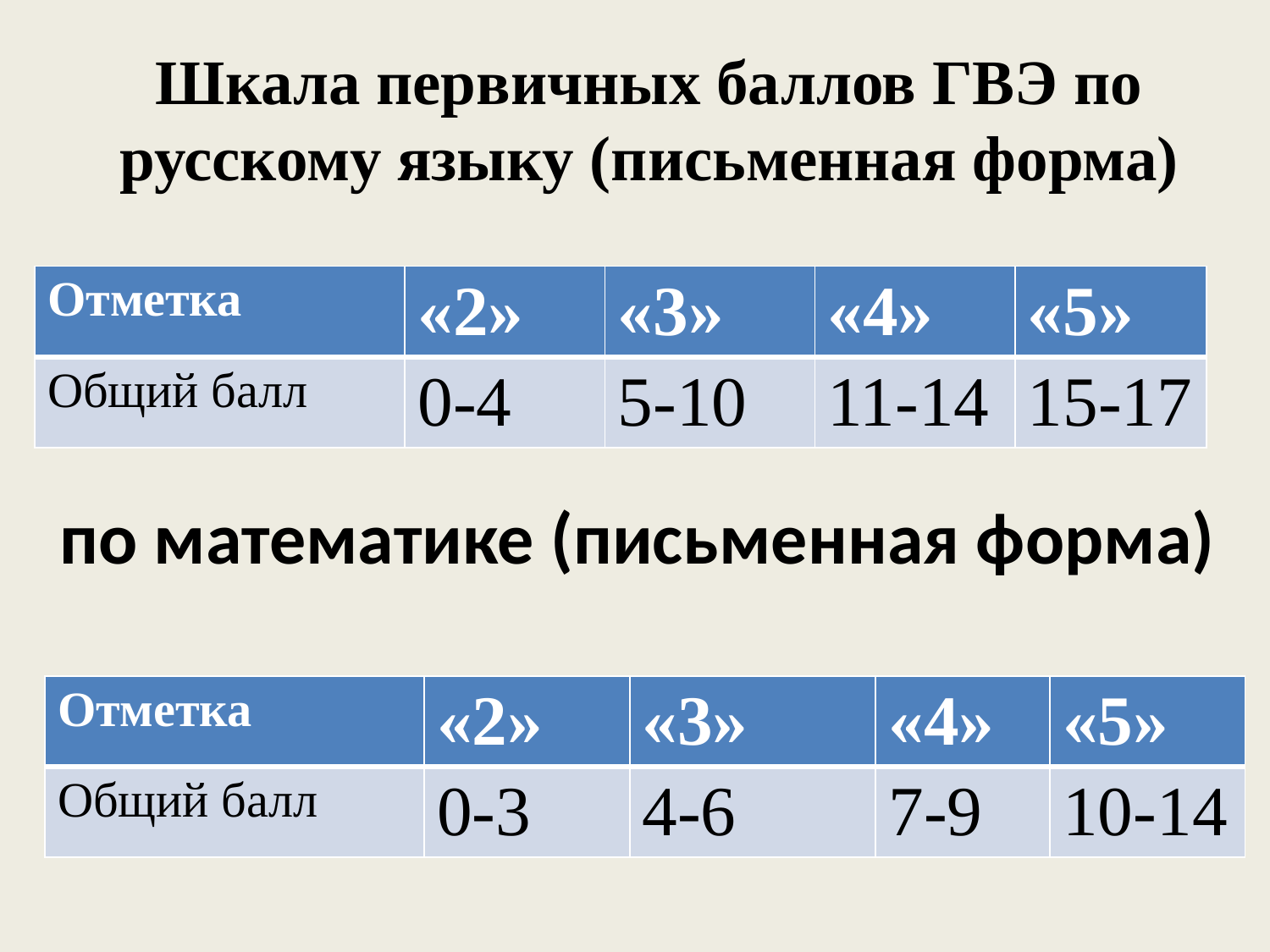

# Шкала первичных баллов ГВЭ по русскому языку (письменная форма)
| Отметка | «2» | «3» | «4» | «5» |
| --- | --- | --- | --- | --- |
| Общий балл | 0-4 | 5-10 | 11-14 | 15-17 |
по математике (письменная форма)
| Отметка | «2» | «3» | «4» | «5» |
| --- | --- | --- | --- | --- |
| Общий балл | 0-3 | 4-6 | 7-9 | 10-14 |